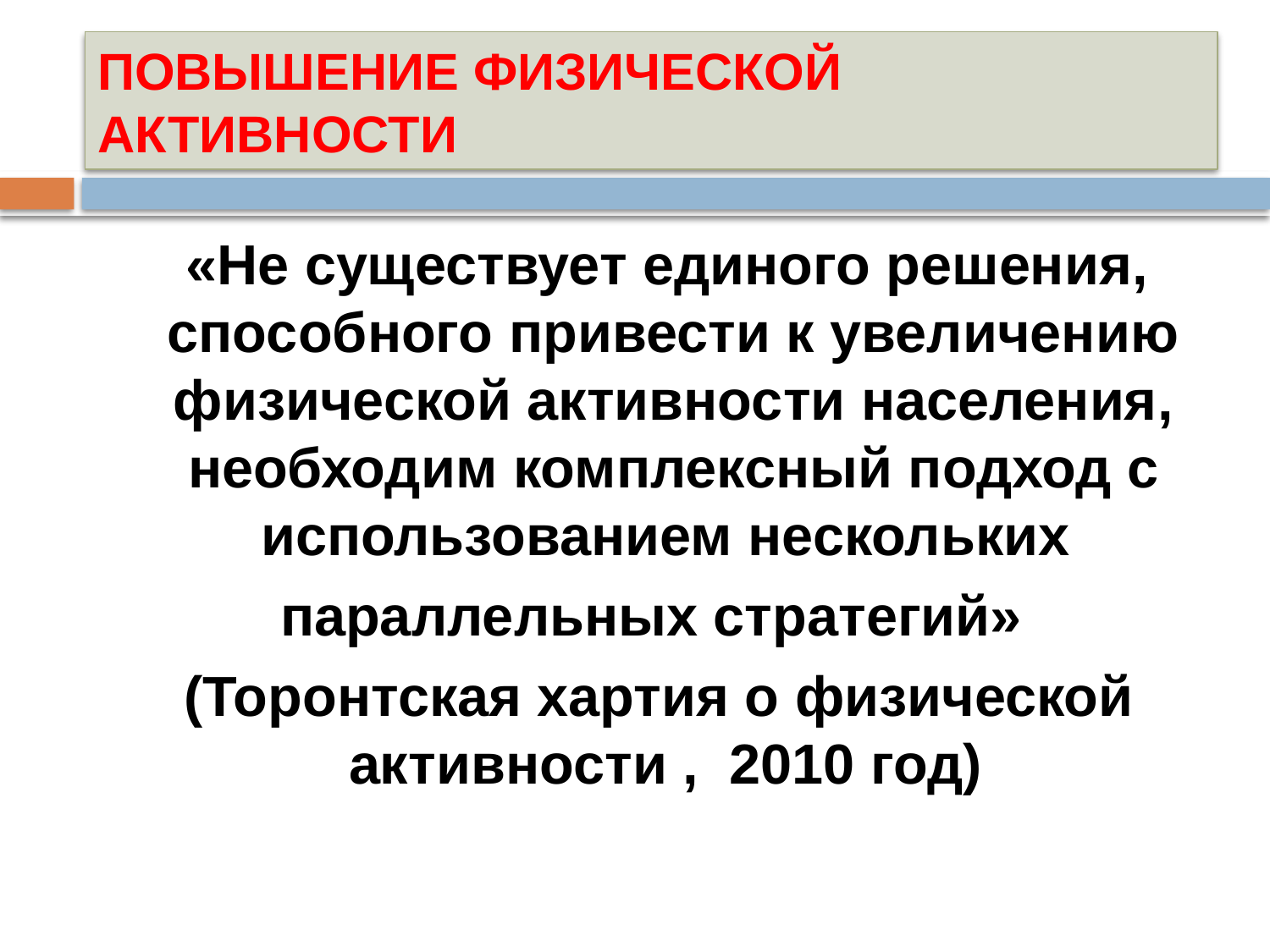

# ПОВЫШЕНИЕ ФИЗИЧЕСКОЙ АКТИВНОСТИ
  «Не существует единого решения, способного привести к увеличению физической активности населения, необходим комплексный подход с использованием нескольких
параллельных стратегий»
 (Торонтская хартия о физической активности ,  2010 год)